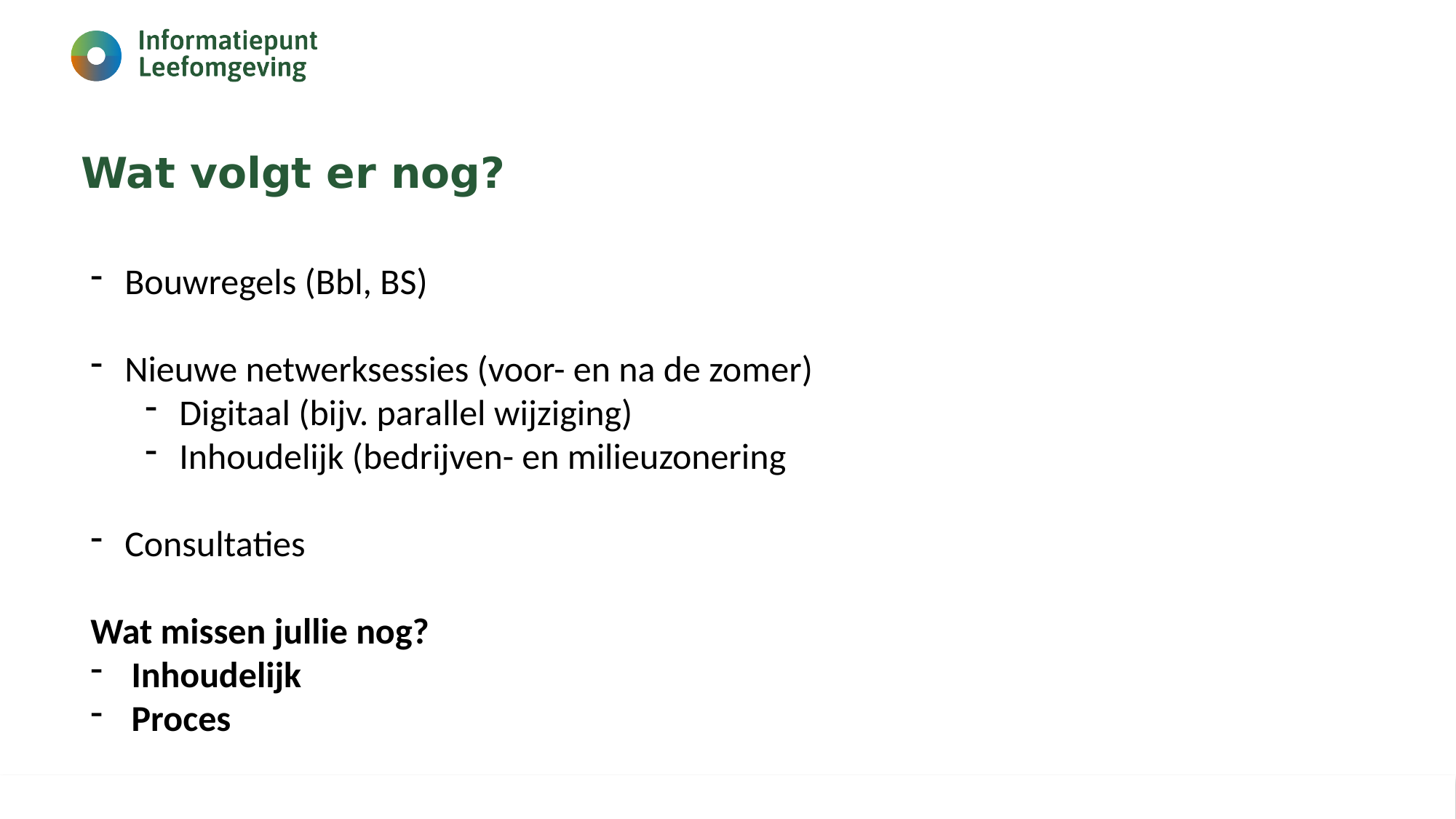

# Wat volgt er nog?
Bouwregels (Bbl, BS)

Nieuwe netwerksessies (voor- en na de zomer)
Digitaal (bijv. parallel wijziging)
Inhoudelijk (bedrijven- en milieuzonering

Consultaties

Wat missen jullie nog?
Inhoudelijk
Proces